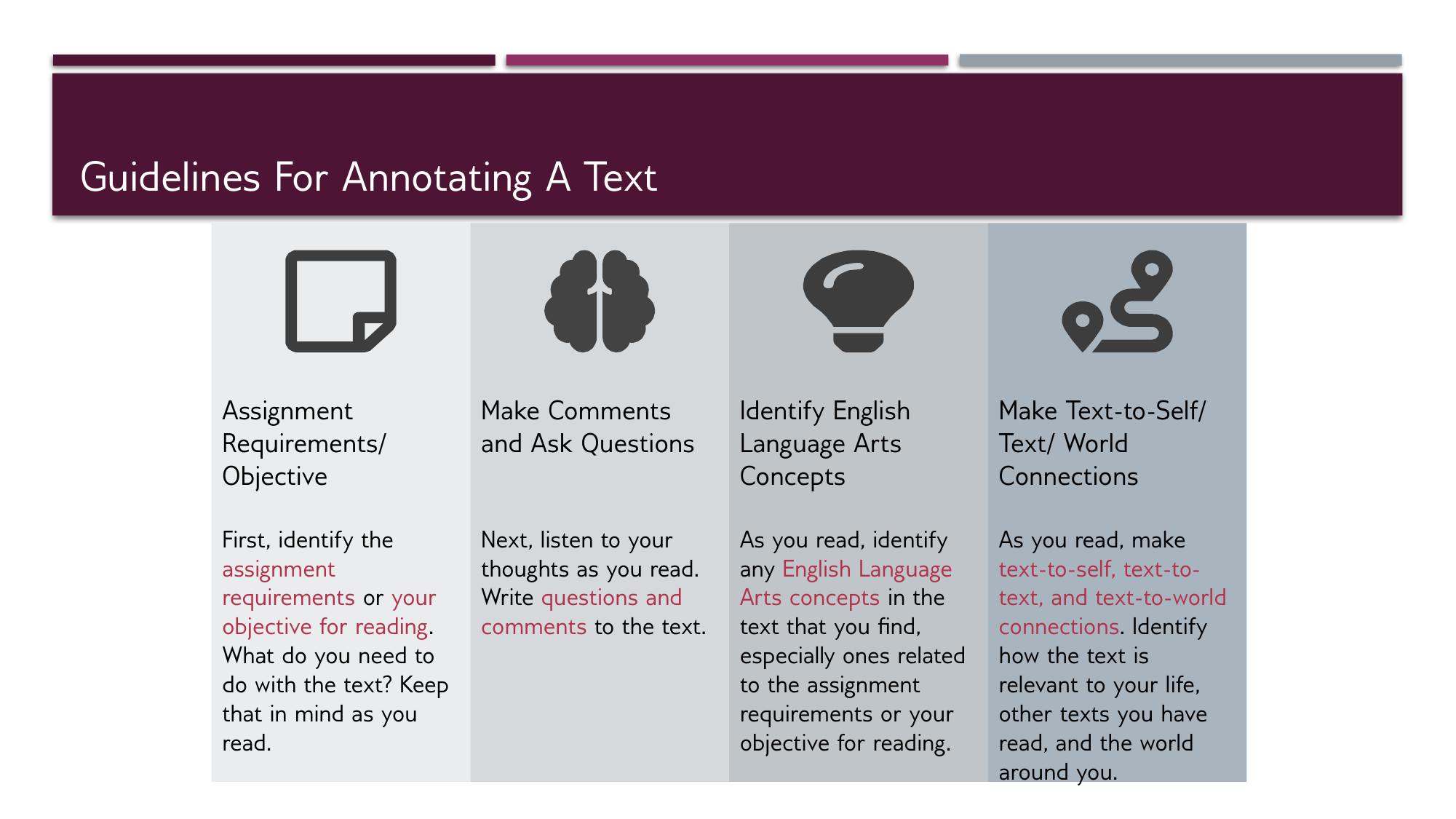

# Guidelines For Annotating A Text

Identify English Language Arts Concepts

As you read, identify any English Language Arts concepts in the text that you find, especially ones related to the assignment requirements or your objective for reading.

Make Text-to-Self/ Text/ World Connections

As you read, make text-to-self, text-to-text, and text-to-world connections. Identify how the text is relevant to your life, other texts you have read, and the world around you.

Assignment Requirements/ Objective

First, identify the assignment requirements or your objective for reading. What do you need to do with the text? Keep that in mind as you read.

Make Comments and Ask Questions

Next, listen to your thoughts as you read. Write questions and comments to the text.